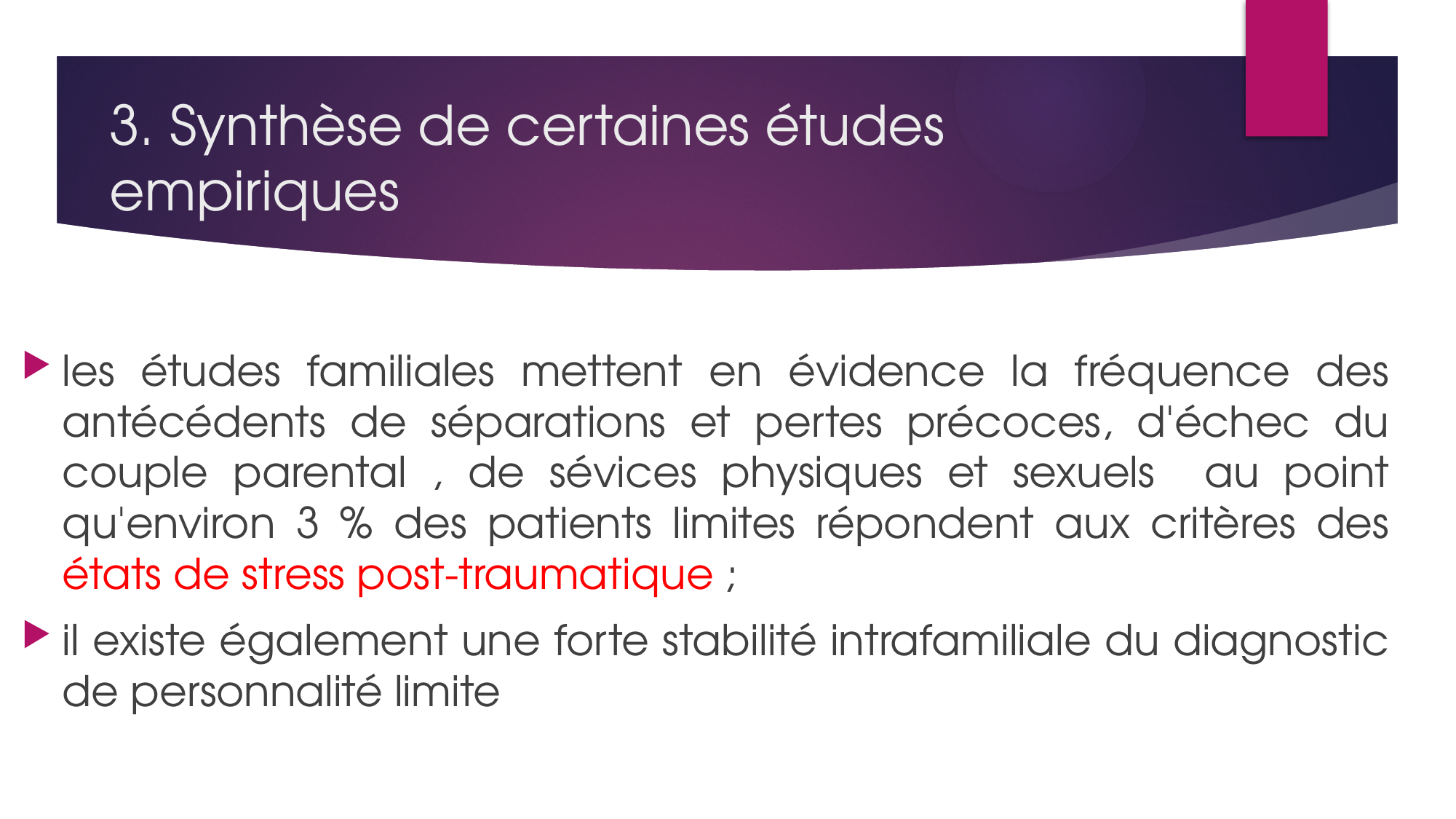

# 3. Synthèse de certaines études empiriques
les études familiales mettent en évidence la fréquence des antécédents de séparations et pertes précoces, d'échec du couple parental , de sévices physiques et sexuels  au point qu'environ 3 % des patients limites répondent aux critères des états de stress post-traumatique ;
il existe également une forte stabilité intrafamiliale du diagnostic de personnalité limite